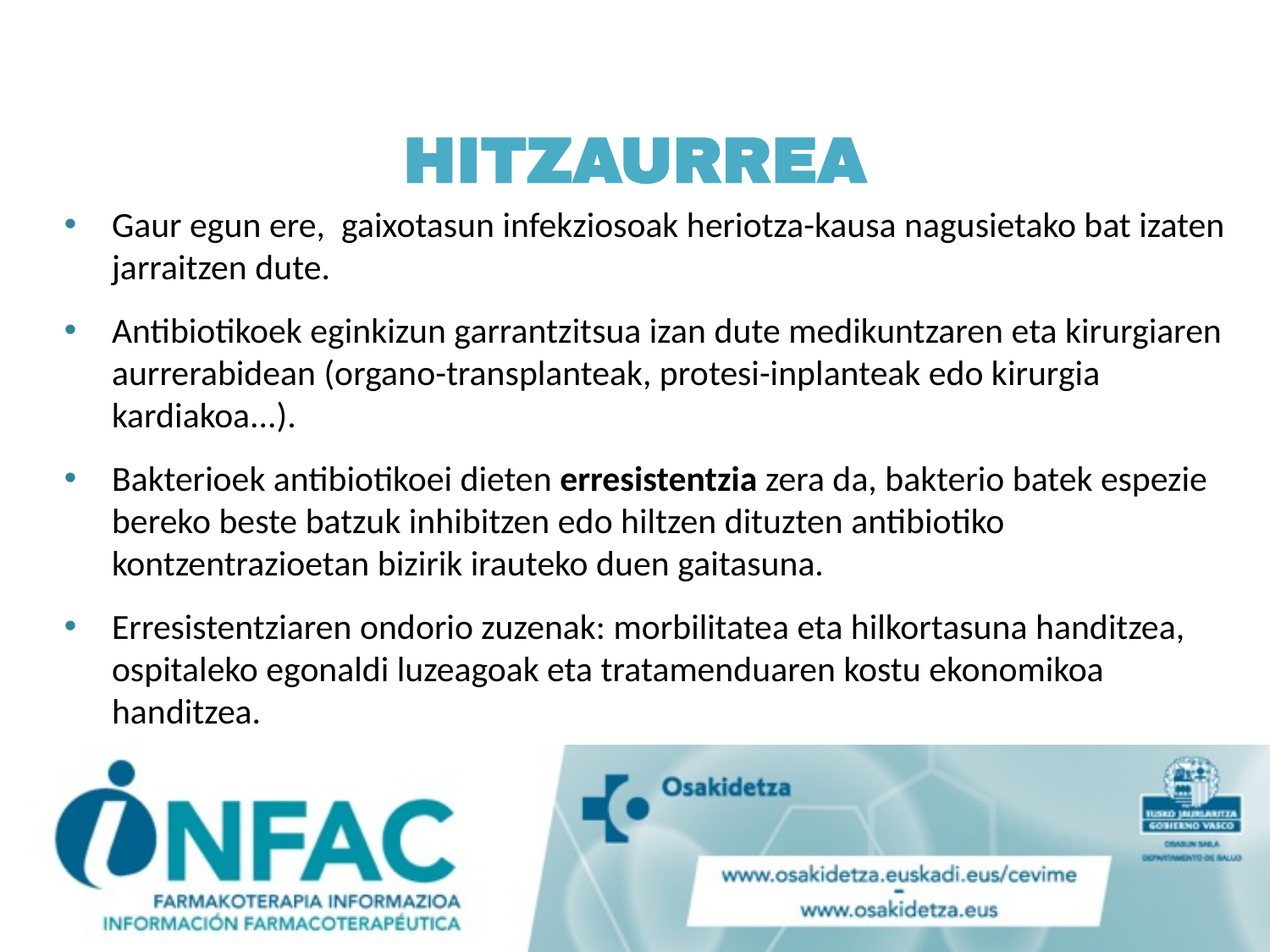

# HITZAURREA
Gaur egun ere,  gaixotasun infekziosoak heriotza-kausa nagusietako bat izaten jarraitzen dute.

Antibiotikoek eginkizun garrantzitsua izan dute medikuntzaren eta kirurgiaren aurrerabidean (organo-transplanteak, protesi-inplanteak edo kirurgia kardiakoa...).

Bakterioek antibiotikoei dieten erresistentzia zera da, bakterio batek espezie bereko beste batzuk inhibitzen edo hiltzen dituzten antibiotiko kontzentrazioetan bizirik irauteko duen gaitasuna.

Erresistentziaren ondorio zuzenak: morbilitatea eta hilkortasuna handitzea, ospitaleko egonaldi luzeagoak eta tratamenduaren kostu ekonomikoa handitzea.